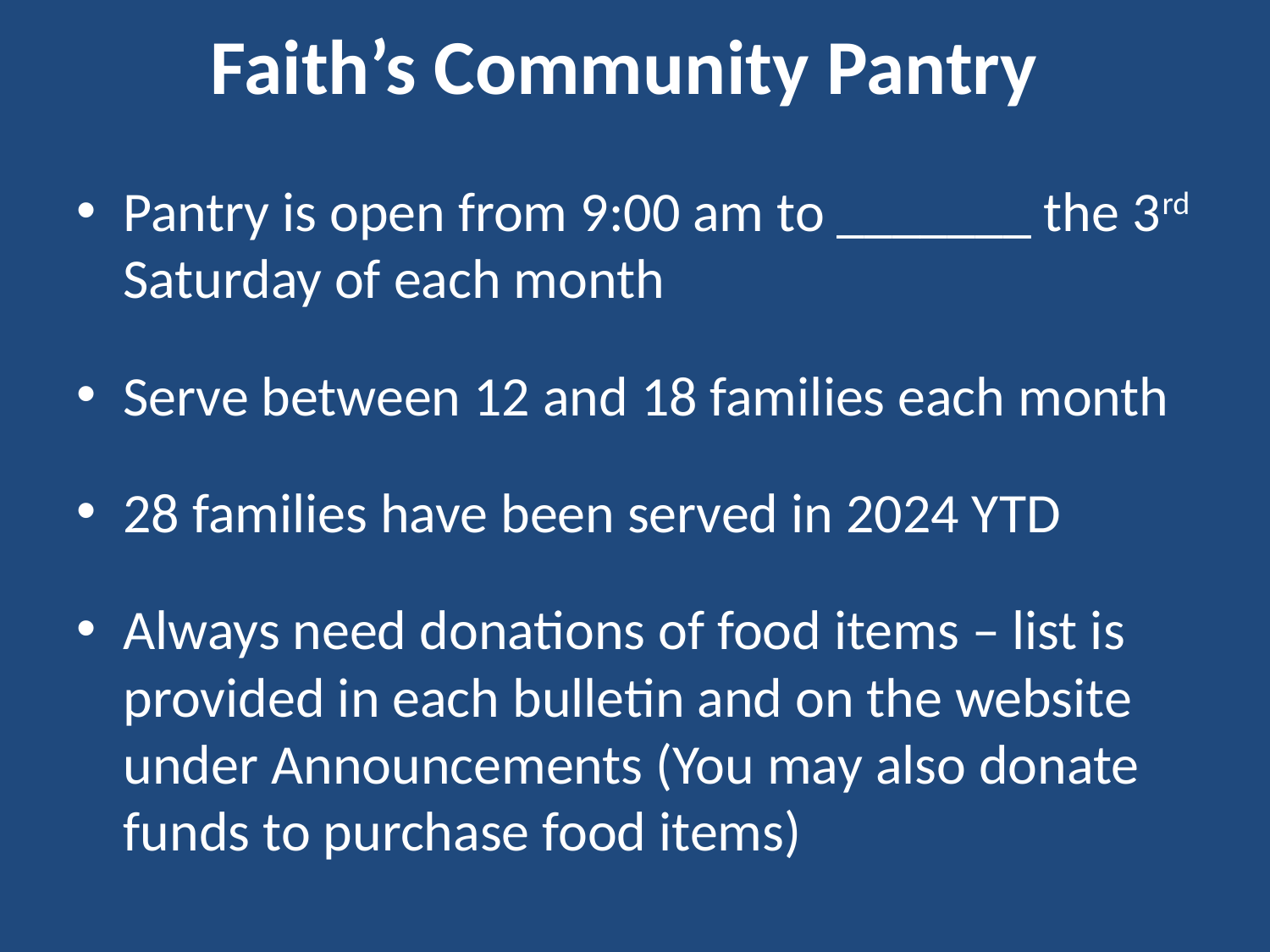

# Faith’s Community Pantry
Pantry is open from 9:00 am to _______ the 3rd Saturday of each month

Serve between 12 and 18 families each month

28 families have been served in 2024 YTD

Always need donations of food items – list is provided in each bulletin and on the website under Announcements (You may also donate funds to purchase food items)